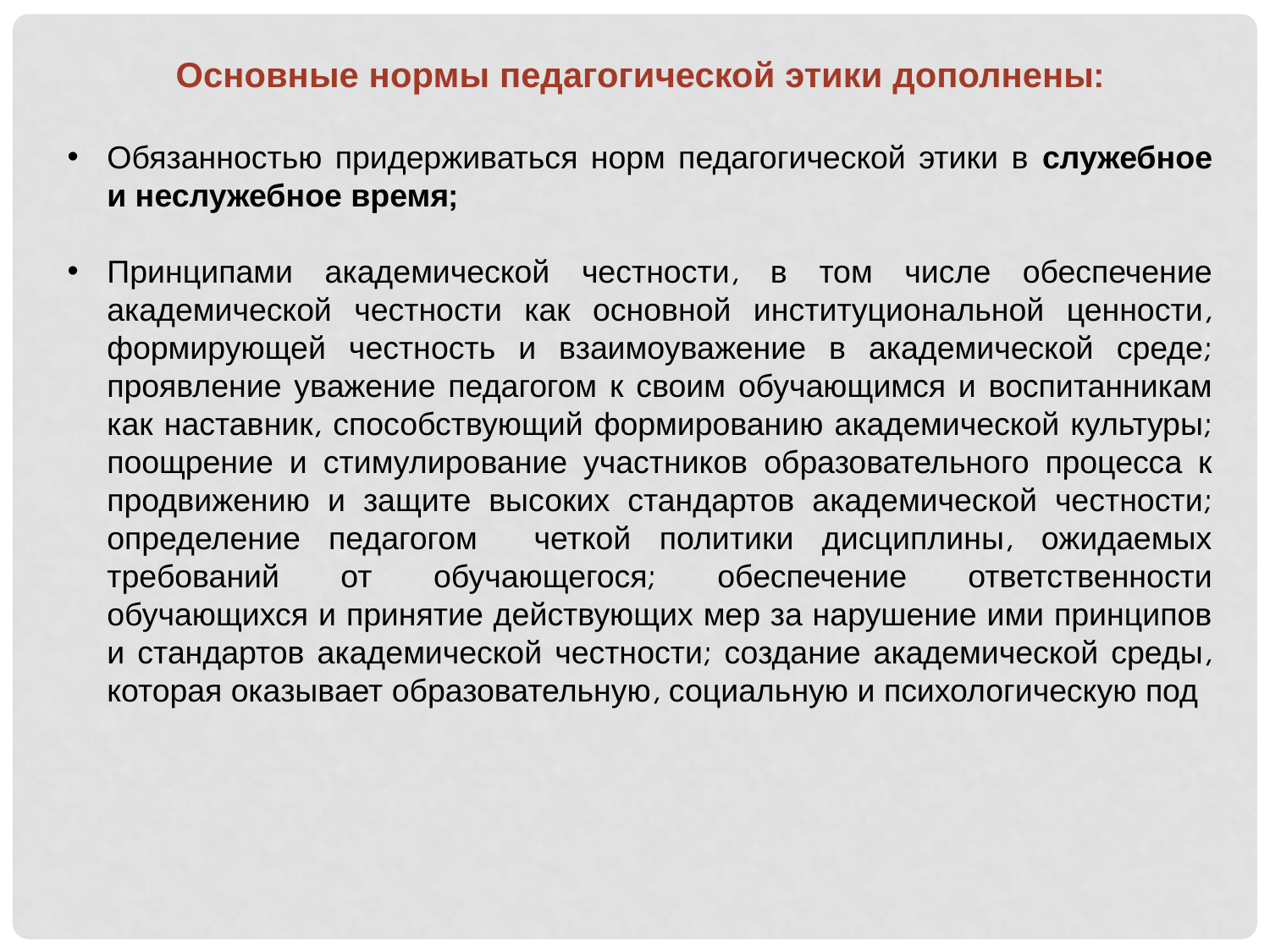

Основные нормы педагогической этики дополнены:

Обязанностью придерживаться норм педагогической этики в служебное и неслужебное время;

Принципами академической честности, в том числе обеспечение академической честности как основной институциональной ценности, формирующей честность и взаимоуважение в академической среде; проявление уважение педагогом к своим обучающимся и воспитанникам как наставник, способствующий формированию академической культуры; поощрение и стимулирование участников образовательного процесса к продвижению и защите высоких стандартов академической честности; определение педагогом  четкой политики дисциплины, ожидаемых требований от обучающегося; обеспечение ответственности обучающихся и принятие действующих мер за нарушение ими принципов и стандартов академической честности; создание академической среды, которая оказывает образовательную, социальную и психологическую под